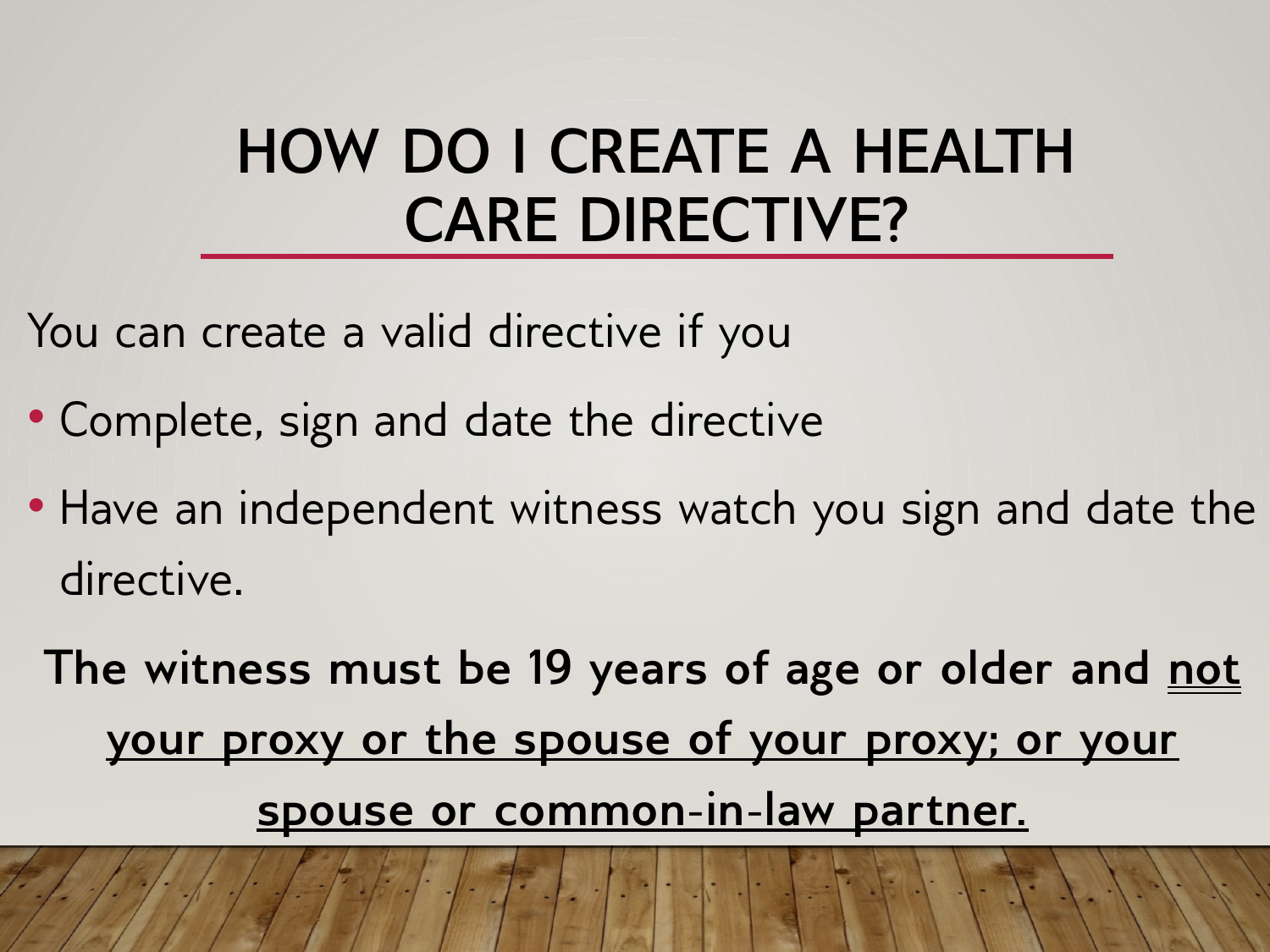

# How Do I Create a Health Care Directive?
You can create a valid directive if you
Complete, sign and date the directive
Have an independent witness watch you sign and date the directive.
The witness must be 19 years of age or older and not your proxy or the spouse of your proxy; or your spouse or common-in-law partner.